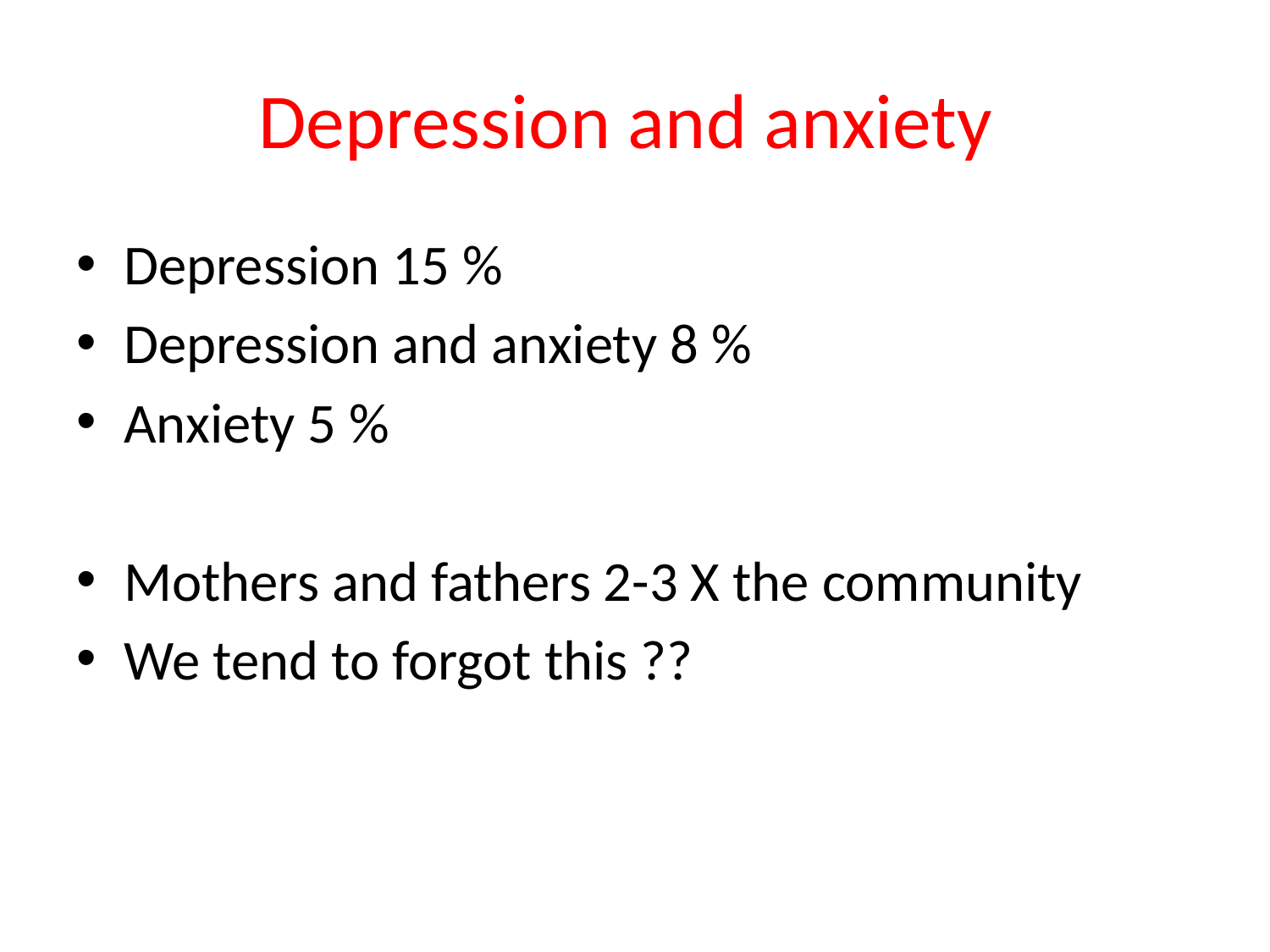

# Depression and anxiety
Depression 15 %
Depression and anxiety 8 %
Anxiety 5 %

Mothers and fathers 2-3 X the community
We tend to forgot this ??